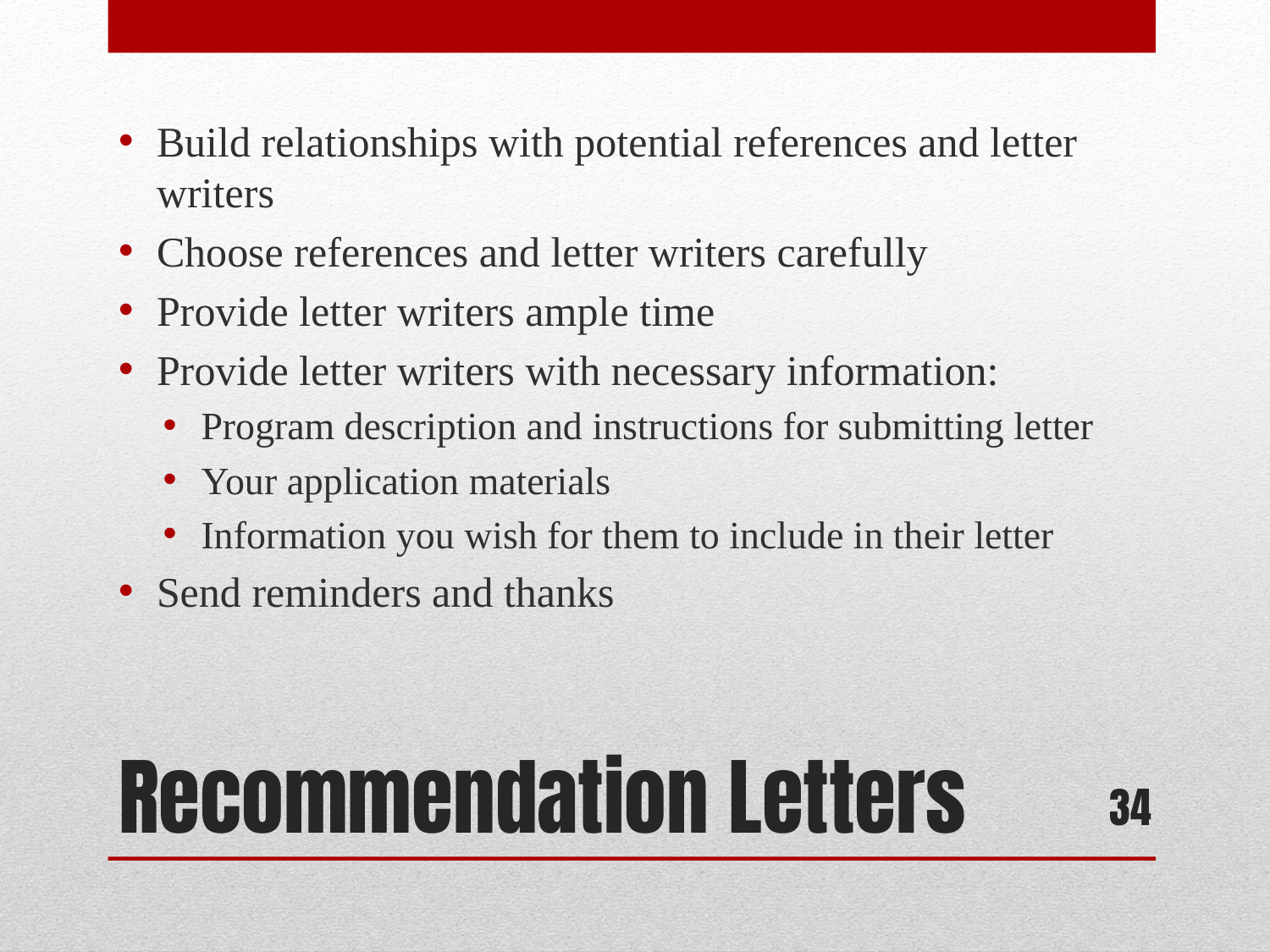

Build relationships with potential references and letter writers
Choose references and letter writers carefully
Provide letter writers ample time
Provide letter writers with necessary information:
Program description and instructions for submitting letter
Your application materials
Information you wish for them to include in their letter
Send reminders and thanks
# Recommendation Letters
34